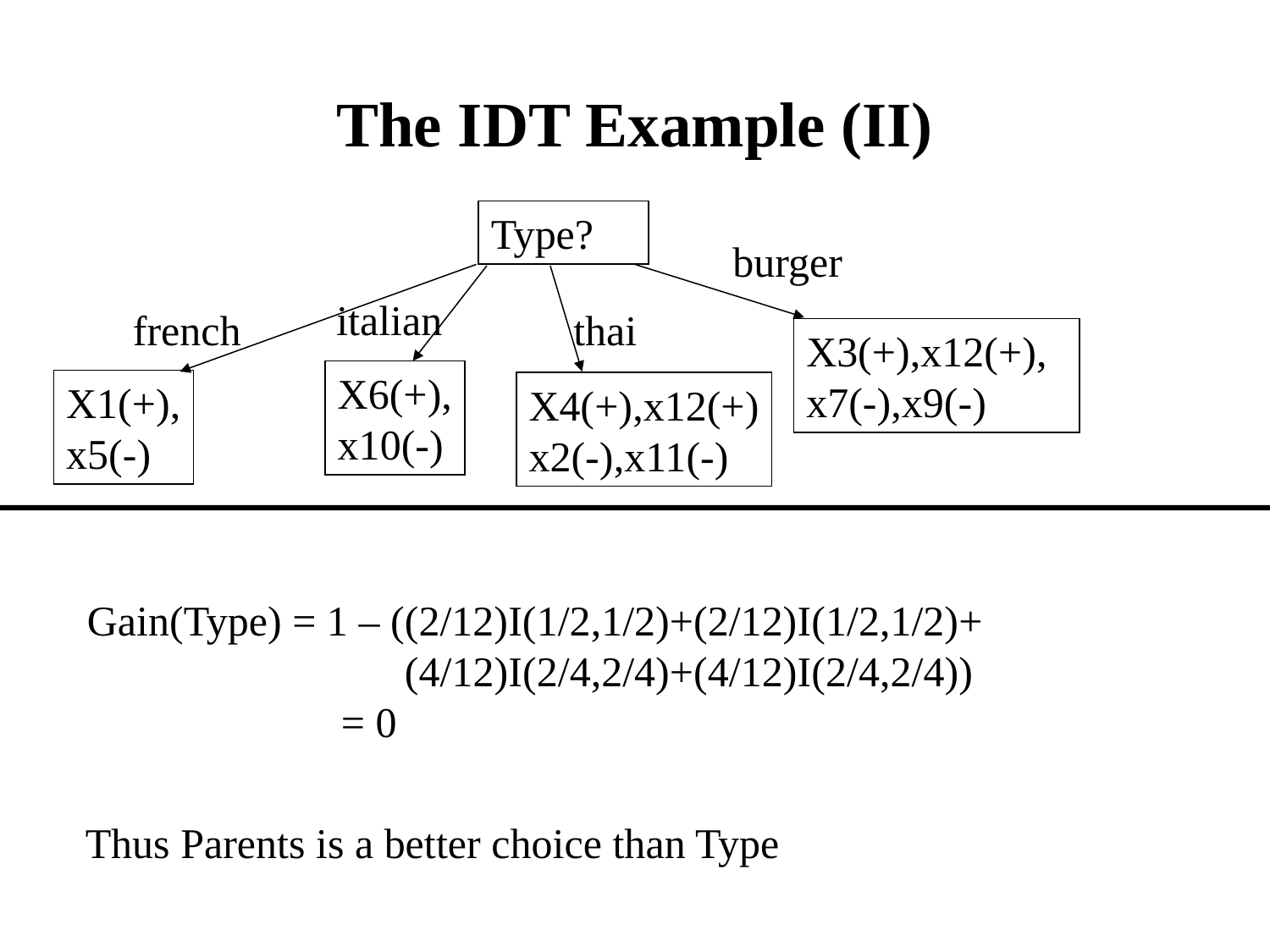

# The IDT Example (II)
Type?
burger

italian
french
thai
X3(+),x12(+),
x7(-),x9(-)
X6(+),
x10(-)
X1(+),
x5(-)
X4(+),x12(+)
x2(-),x11(-)

Gain(Type) = 1 – ((2/12)I(1/2,1/2)+(2/12)I(1/2,1/2)+
                              (4/12)I(2/4,2/4)+(4/12)I(2/4,2/4))
                        = 0
Thus Parents is a better choice than Type